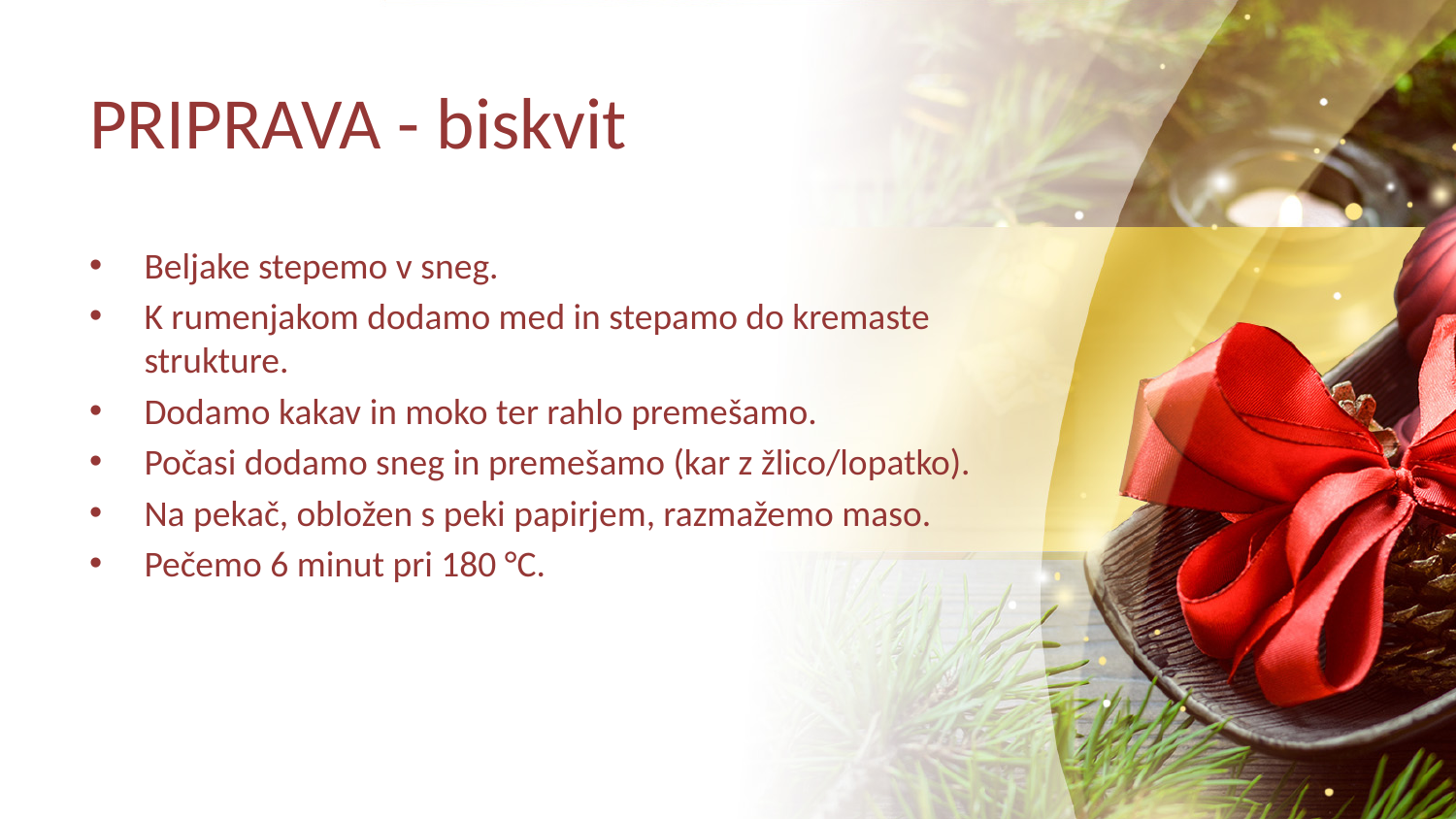

# PRIPRAVA - biskvit

Beljake stepemo v sneg.
K rumenjakom dodamo med in stepamo do kremaste strukture.
Dodamo kakav in moko ter rahlo premešamo.
Počasi dodamo sneg in premešamo (kar z žlico/lopatko).
Na pekač, obložen s peki papirjem, razmažemo maso.
Pečemo 6 minut pri 180 °C.